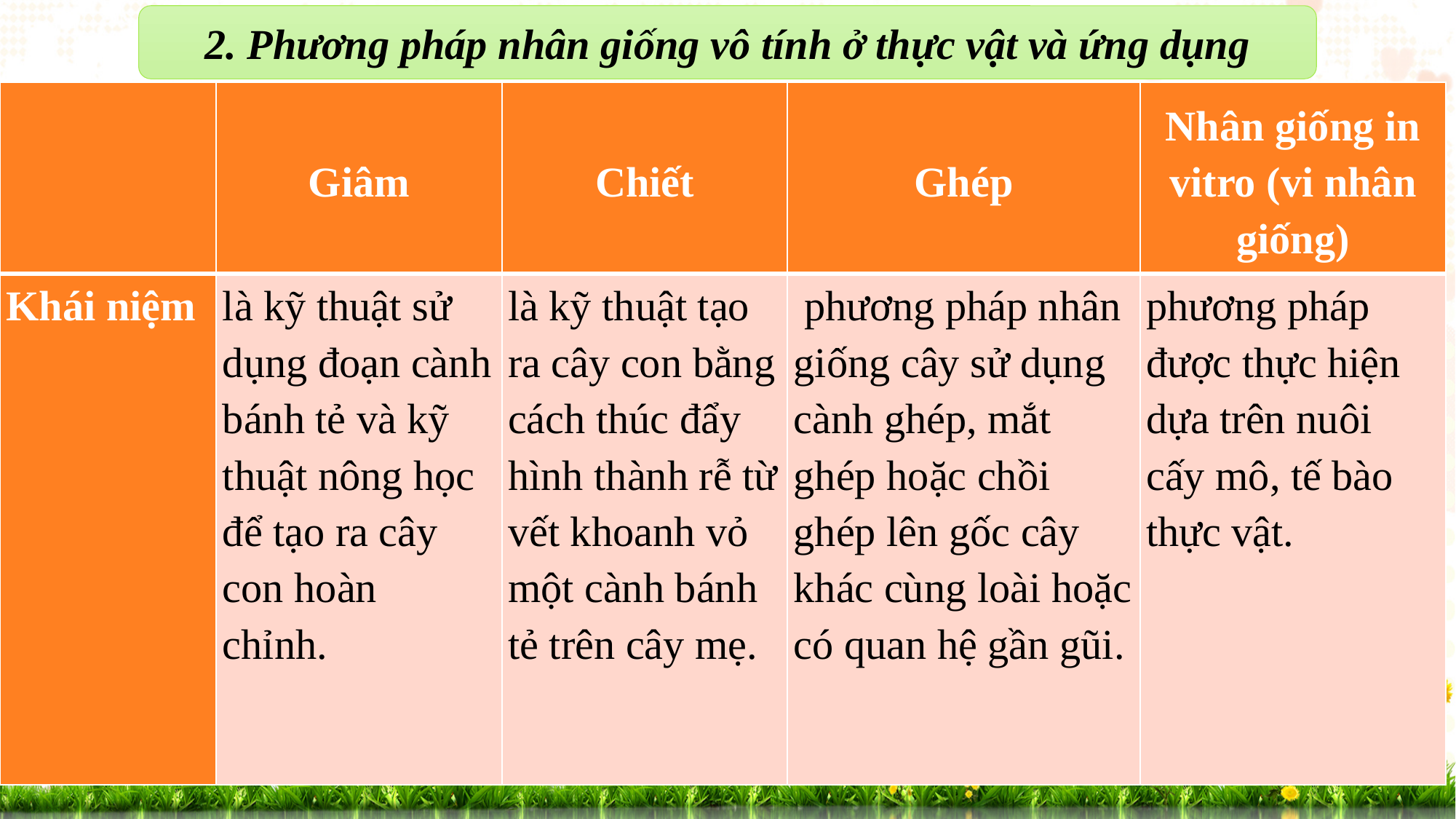

2. Phương pháp nhân giống vô tính ở thực vật và ứng dụng
|  | Giâm | Chiết | Ghép | Nhân giống in vitro (vi nhân giống) |
| --- | --- | --- | --- | --- |
| Khái niệm | là kỹ thuật sử dụng đoạn cành bánh tẻ và kỹ thuật nông học để tạo ra cây con hoàn chỉnh. | là kỹ thuật tạo ra cây con bằng cách thúc đẩy hình thành rễ từ vết khoanh vỏ một cành bánh tẻ trên cây mẹ. | phương pháp nhân giống cây sử dụng cành ghép, mắt ghép hoặc chồi ghép lên gốc cây khác cùng loài hoặc có quan hệ gần gũi. | phương pháp được thực hiện dựa trên nuôi cấy mô, tế bào thực vật. |